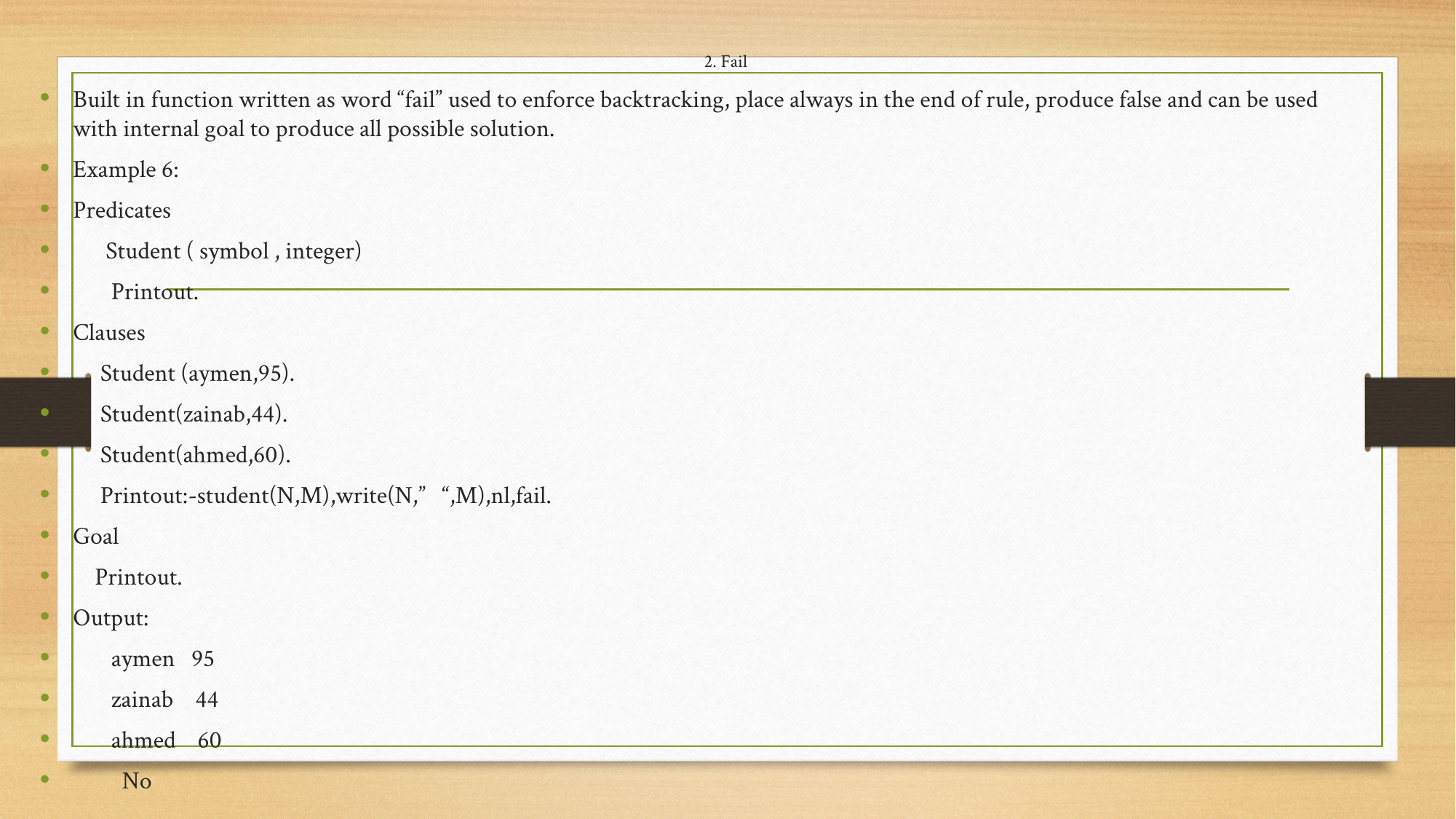

# 2. Fail
Built in function written as word “fail” used to enforce backtracking, place always in the end of rule, produce false and can be used with internal goal to produce all possible solution.
Example 6:
Predicates
      Student ( symbol , integer)
       Printout.
Clauses
     Student (aymen,95).
     Student(zainab,44).
     Student(ahmed,60).
     Printout:-student(N,M),write(N,”   “,M),nl,fail.
Goal
    Printout.
Output:
       aymen   95
       zainab    44
       ahmed    60
         No